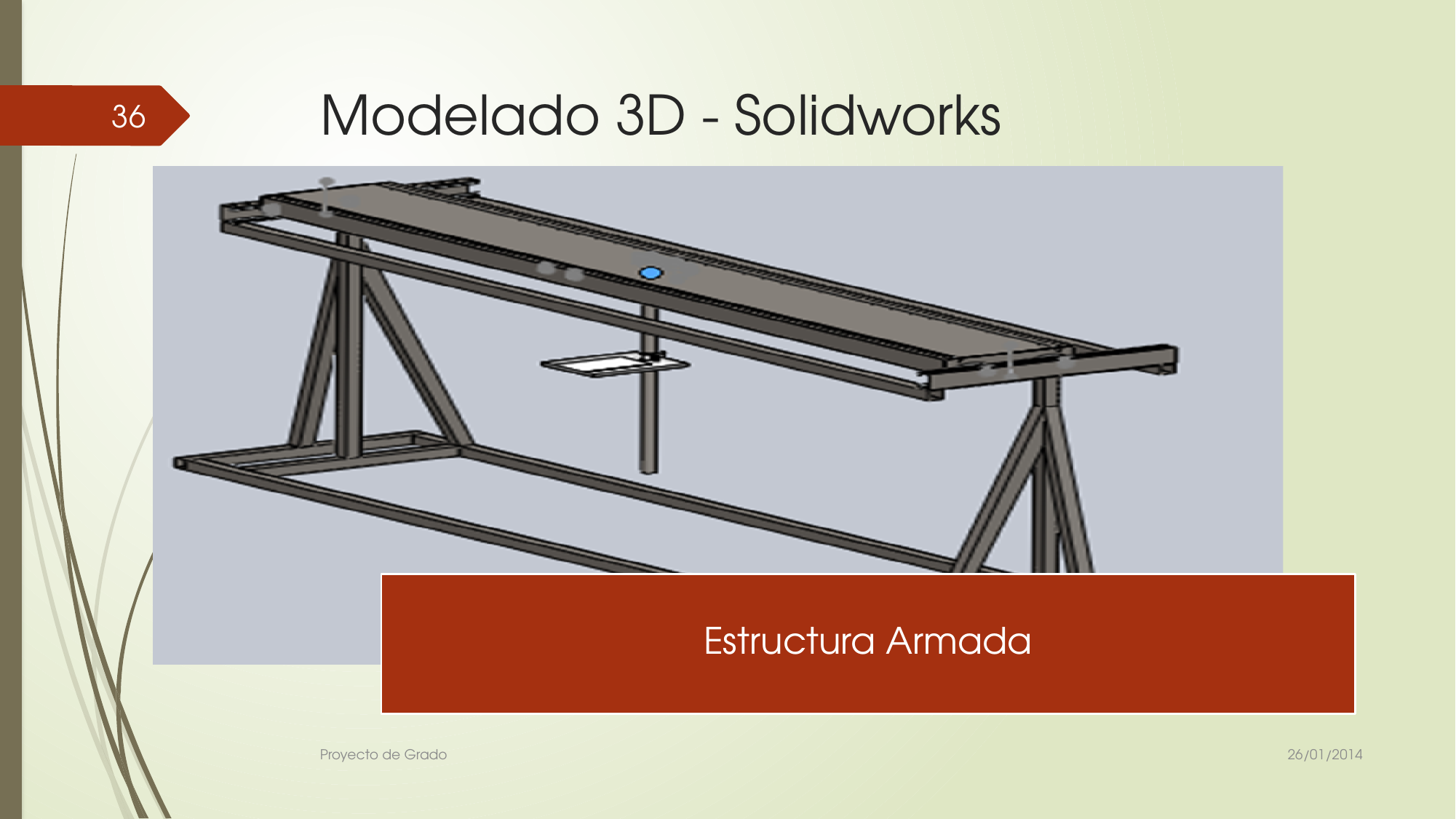

# Modelado 3D - Solidworks
36
Estructura Armada
26/01/2014
Proyecto de Grado